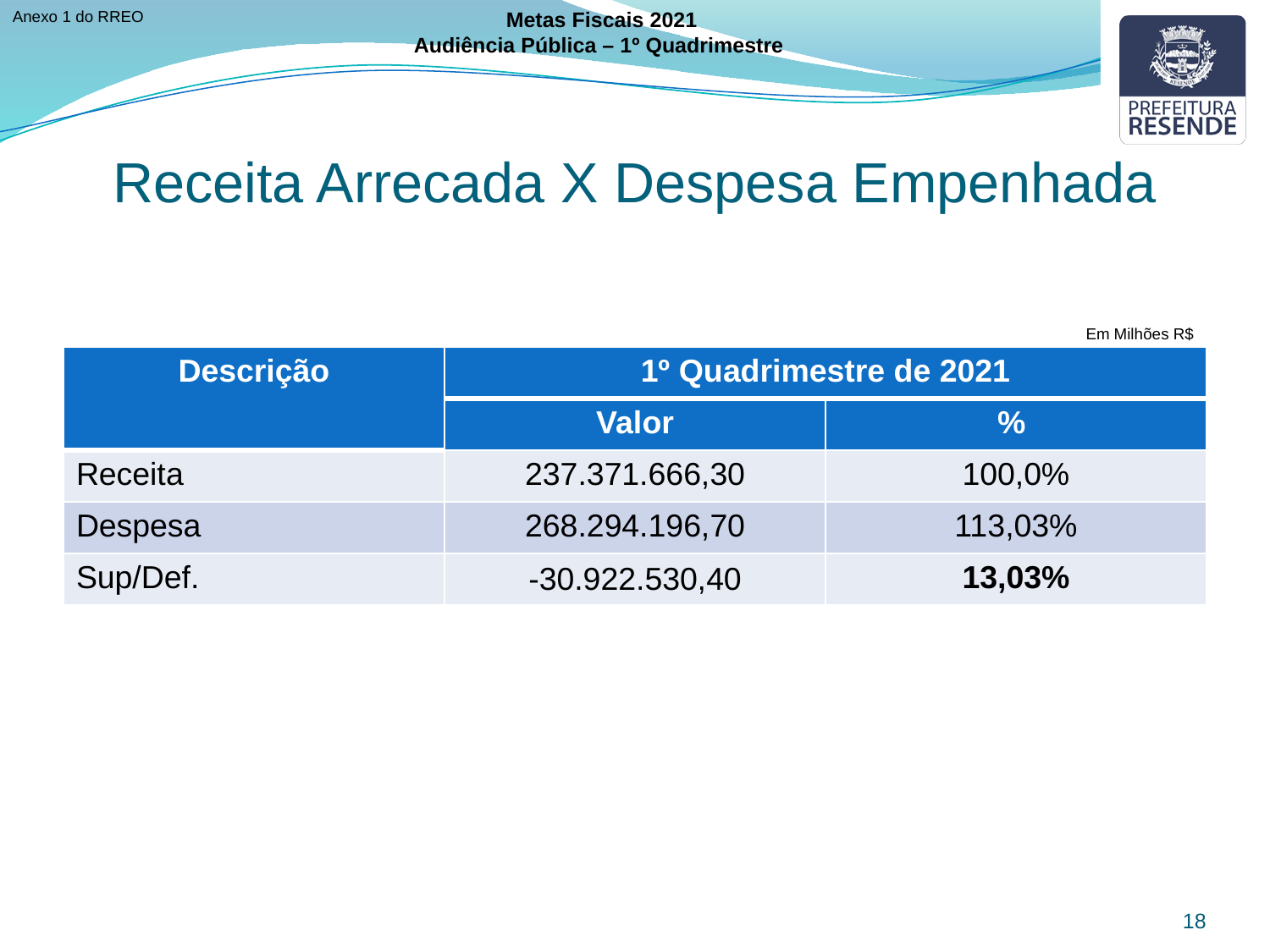

Anexo 1 do RREO
Metas Fiscais 2021
Audiência Pública – 1º Quadrimestre
Receita Arrecada X Despesa Empenhada
Em Milhões R$
| Descrição | 1º Quadrimestre de 2021 |  |
| --- | --- | --- |
|  | Valor | % |
| Receita | 237.371.666,30 | 100,0% |
| Despesa | 268.294.196,70 | 113,03% |
| Sup/Def. | -30.922.530,40 | 13,03% |
18